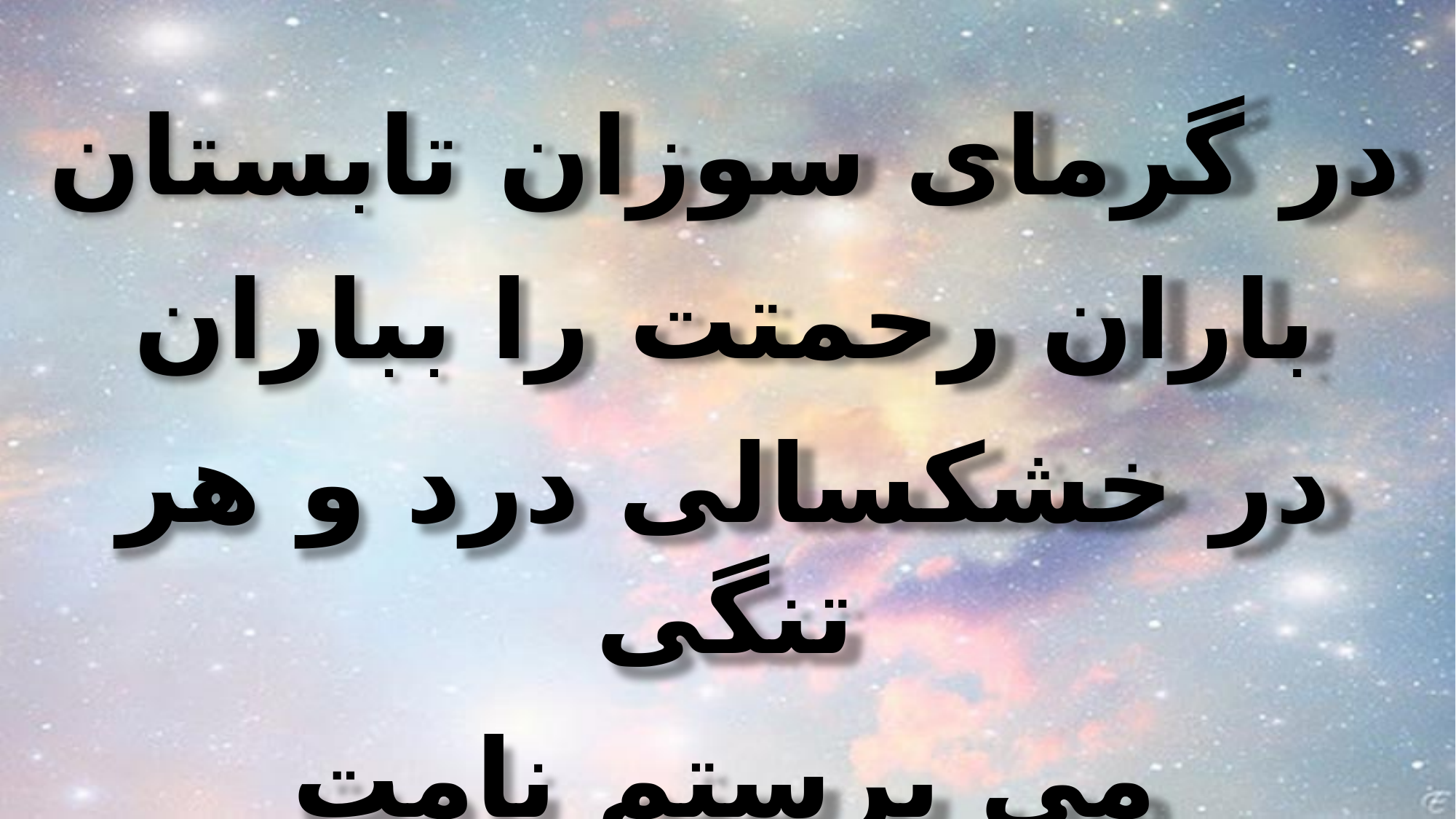

در گرمای سوزان تابستان

باران رحمتت را بباران

در خشکسالی درد و هر تنگی

می پرستم نامت سرودخوانان